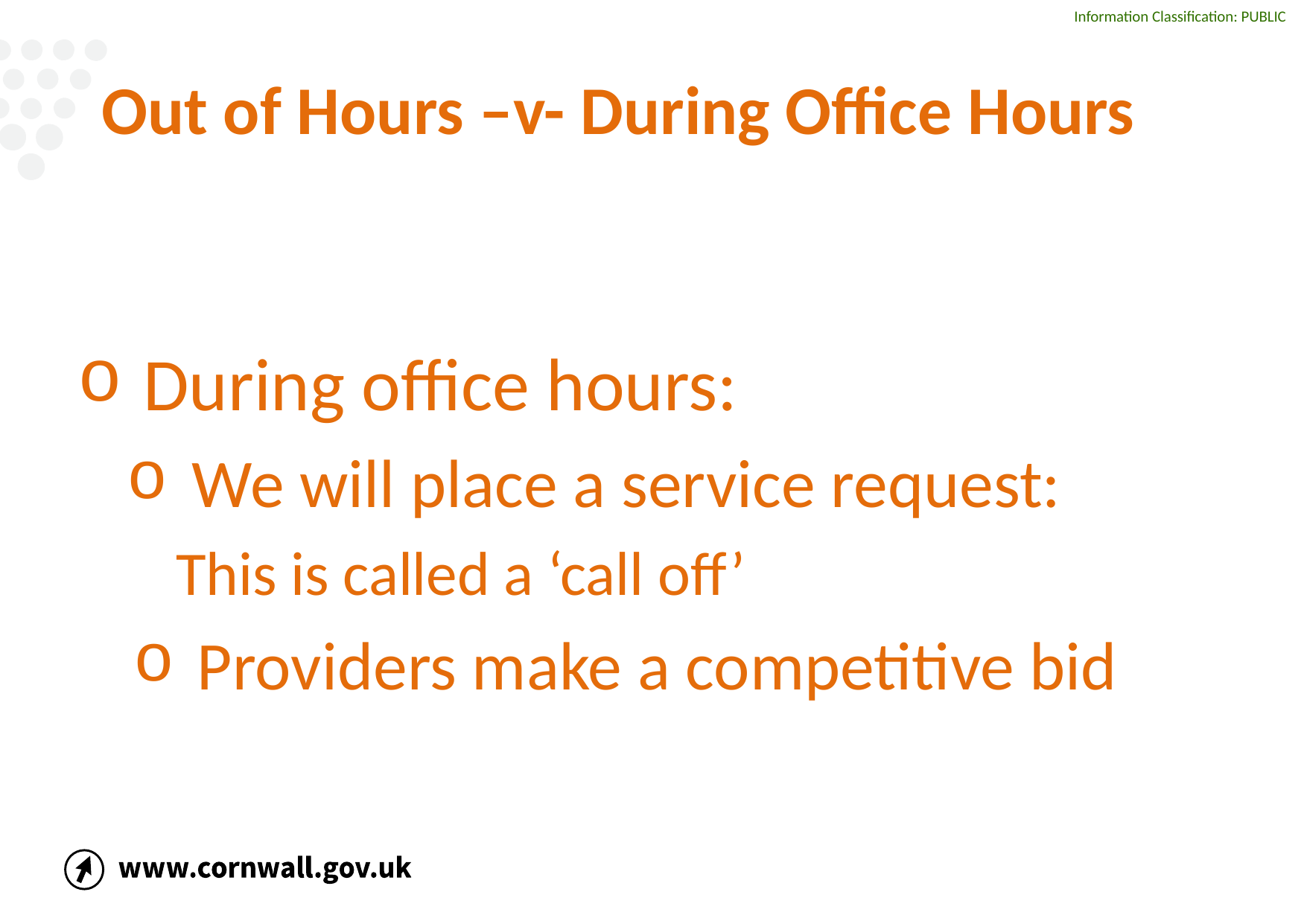

# Out of Hours –v- During Office Hours
During office hours:
We will place a service request:
This is called a ‘call off’
Providers make a competitive bid